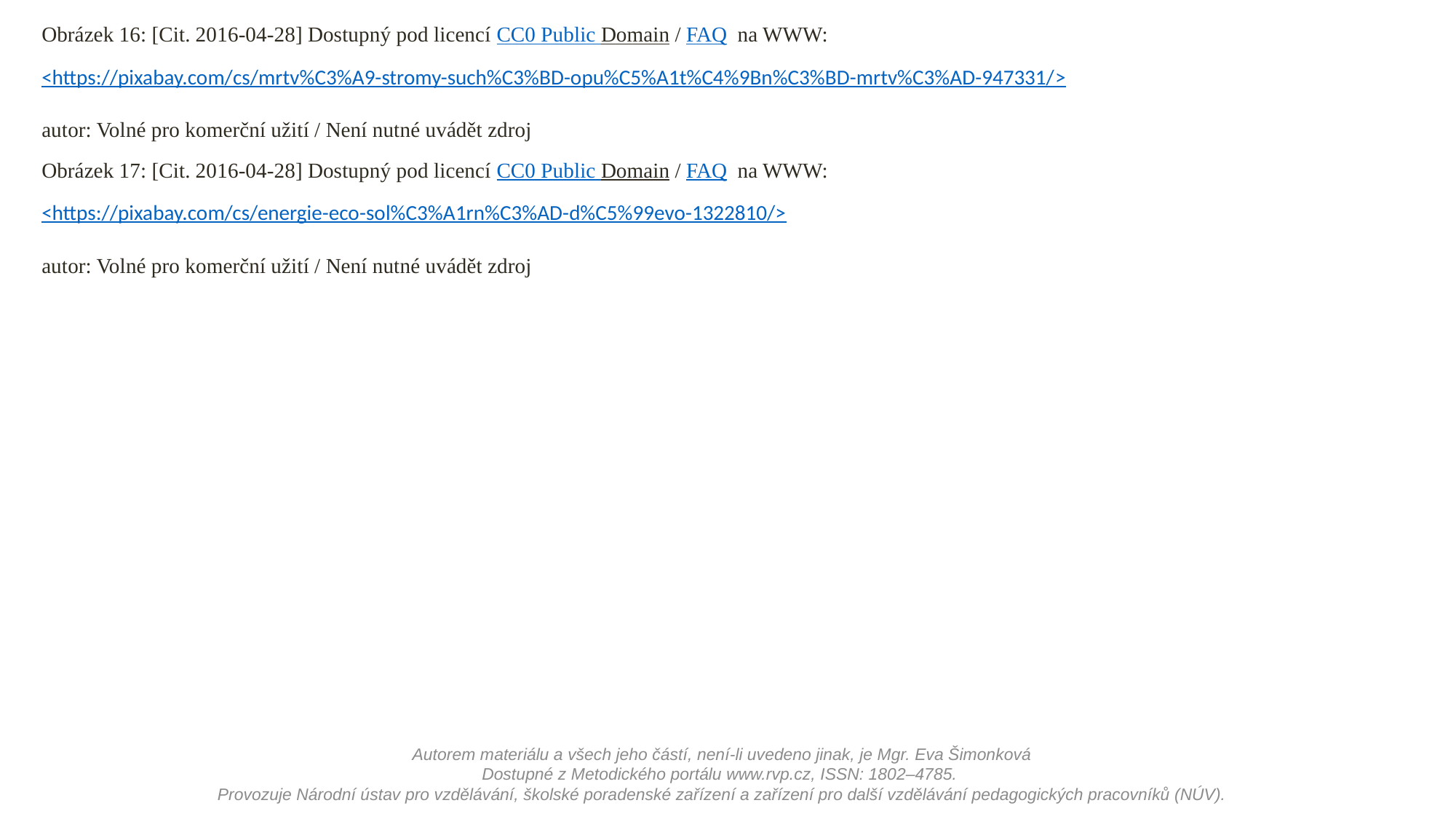

Obrázek 16: [Cit. 2016-04-28] Dostupný pod licencí CC0 Public Domain / FAQ  na WWW:
˂https://pixabay.com/cs/mrtv%C3%A9-stromy-such%C3%BD-opu%C5%A1t%C4%9Bn%C3%BD-mrtv%C3%AD-947331/˃
autor: Volné pro komerční užití / Není nutné uvádět zdroj
Obrázek 17: [Cit. 2016-04-28] Dostupný pod licencí CC0 Public Domain / FAQ  na WWW:
˂https://pixabay.com/cs/energie-eco-sol%C3%A1rn%C3%AD-d%C5%99evo-1322810/˃
autor: Volné pro komerční užití / Není nutné uvádět zdroj

Autorem materiálu a všech jeho částí, není-li uvedeno jinak, je Mgr. Eva Šimonková
Dostupné z Metodického portálu www.rvp.cz, ISSN: 1802–4785.
Provozuje Národní ústav pro vzdělávání, školské poradenské zařízení a zařízení pro další vzdělávání pedagogických pracovníků (NÚV).